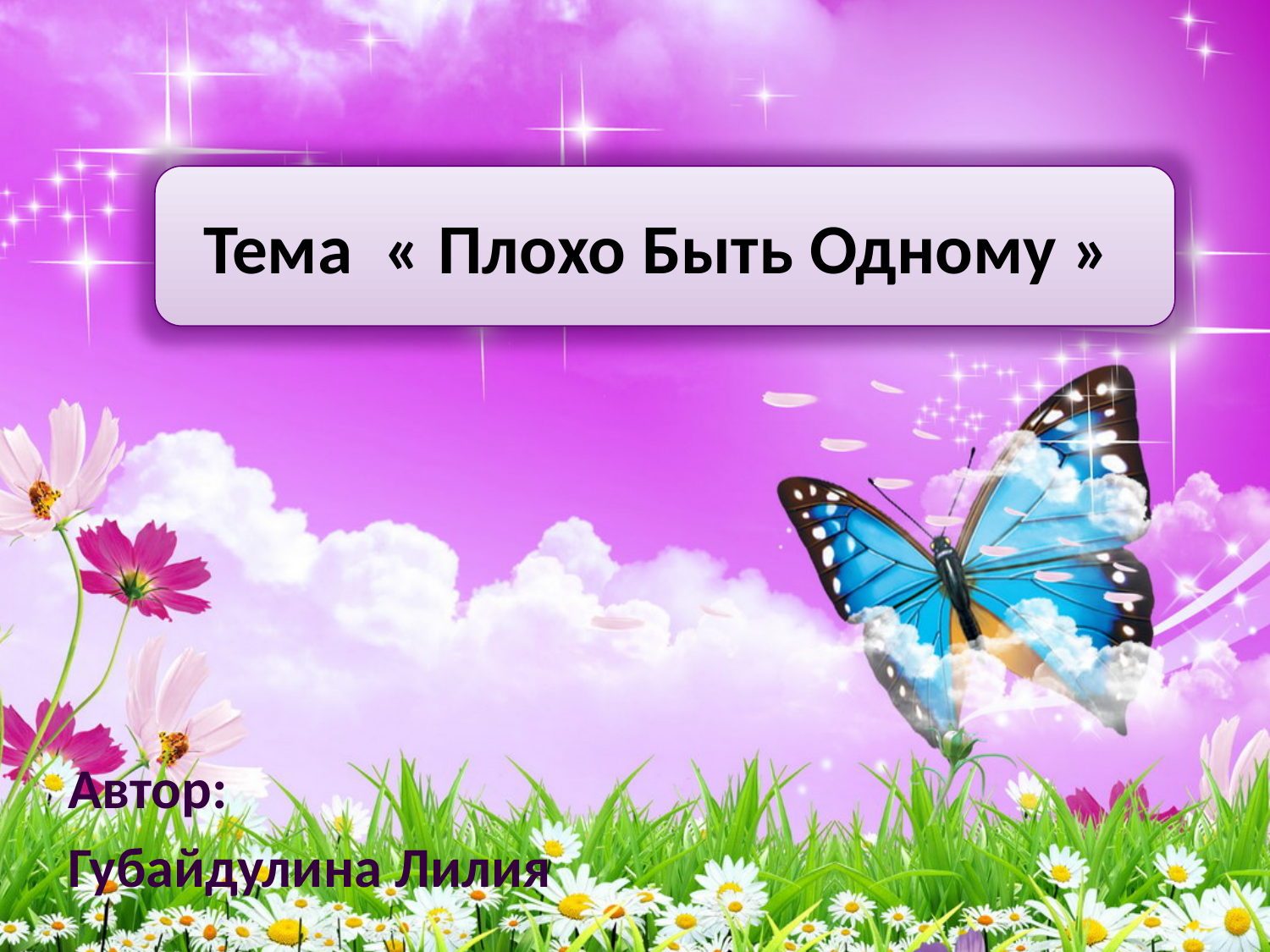

Тема  « Плохо Быть Одному »
#
Автор:
Губайдулина Лилия